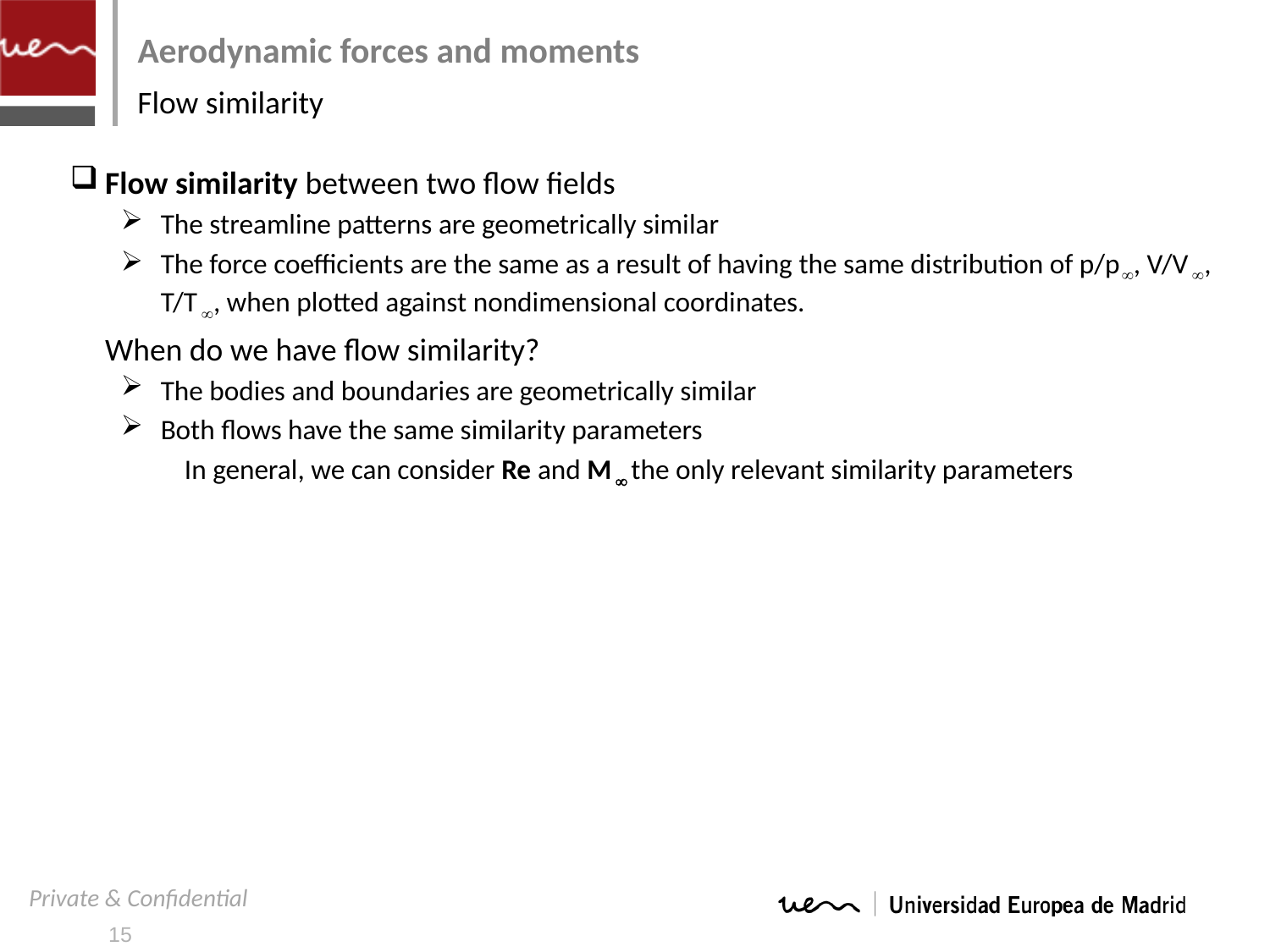

# Aerodynamic forces and moments
Flow similarity
Flow similarity between two flow fields
The streamline patterns are geometrically similar
The force coefficients are the same as a result of having the same distribution of p/p∞, V/V ∞, T/T ∞, when plotted against nondimensional coordinates.
	When do we have flow similarity?
The bodies and boundaries are geometrically similar
Both flows have the same similarity parameters
In general, we can consider Re and M ∞ the only relevant similarity parameters

15